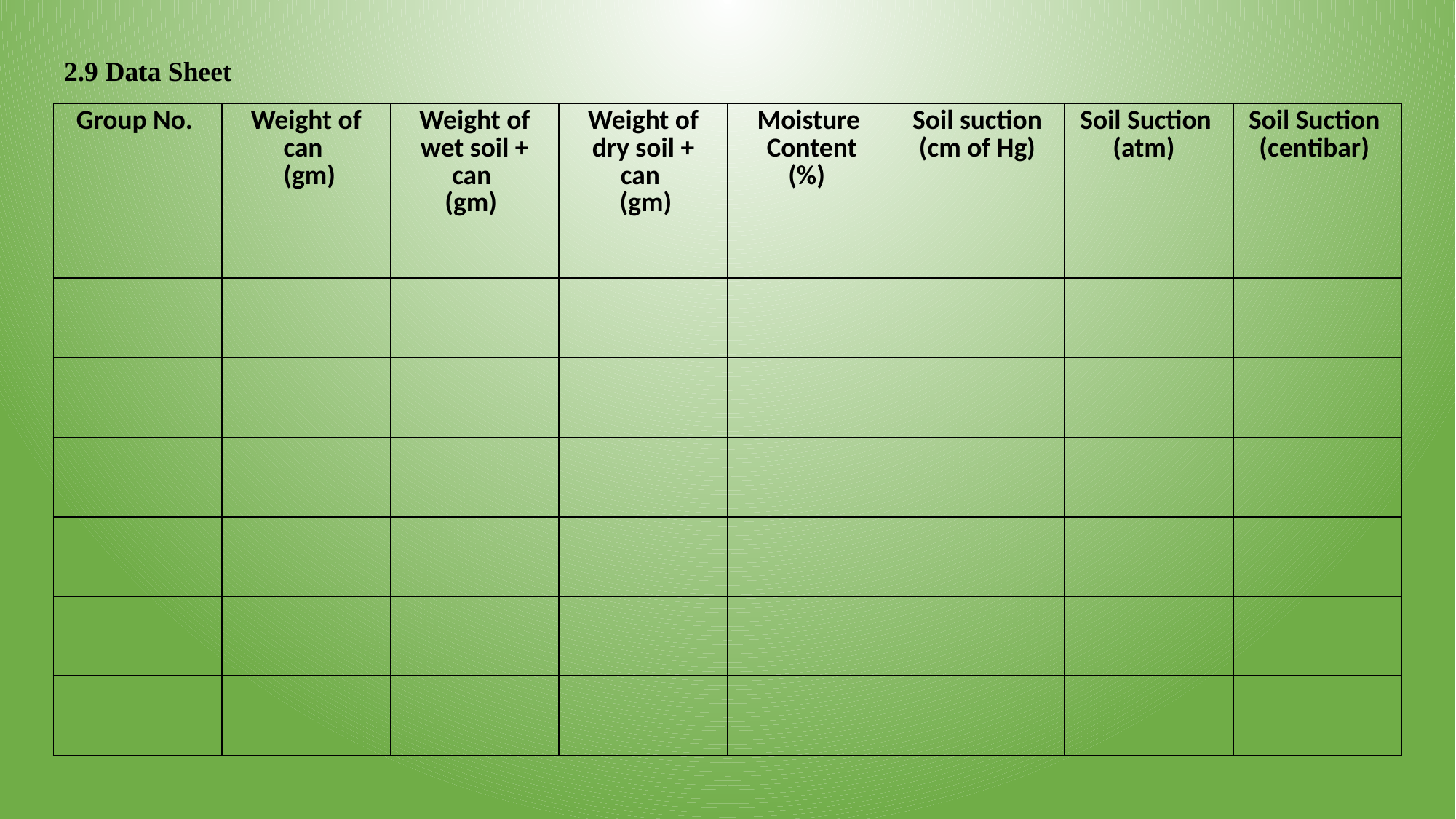

2.9 Data Sheet
| Group No. | Weight of can (gm) | Weight of wet soil + can (gm) | Weight of dry soil + can (gm) | Moisture Content (%) | Soil suction (cm of Hg) | Soil Suction (atm) | Soil Suction (centibar) |
| --- | --- | --- | --- | --- | --- | --- | --- |
|  |  |  |  |  |  |  |  |
|  |  |  |  |  |  |  |  |
|  |  |  |  |  |  |  |  |
|  |  |  |  |  |  |  |  |
|  |  |  |  |  |  |  |  |
|  |  |  |  |  |  |  |  |